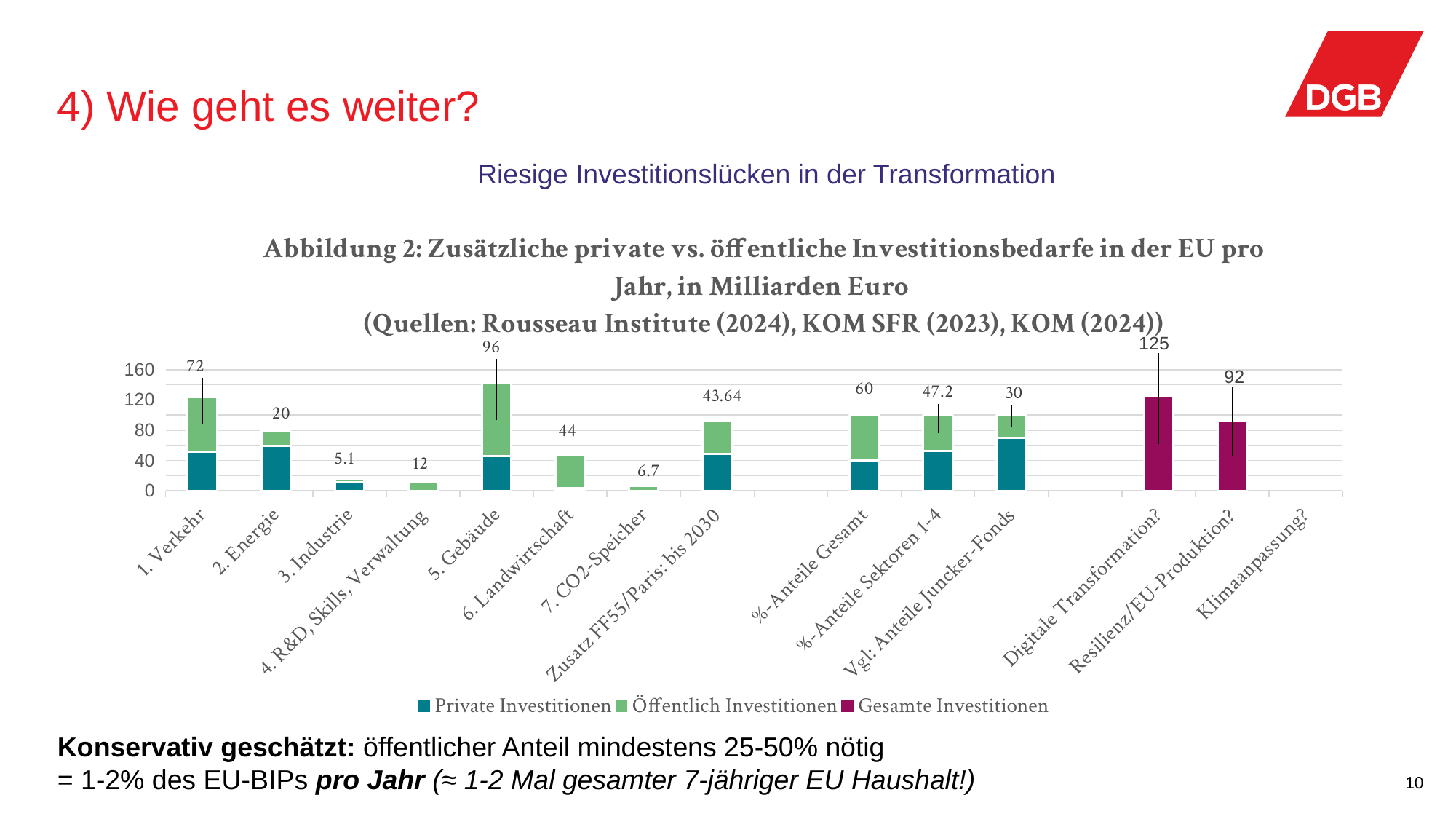

# 4) Wie geht es weiter?
Riesige Investitionslücken in der Transformation

### Chart: Abbildung 2: Zusätzliche private vs. öffentliche Investitionsbedarfe in der EU pro Jahr, in Milliarden Euro
(Quellen: Rousseau Institute (2024), KOM SFR (2023), KOM (2024))

| Category | Private Investitionen | Öffentlich Investitionen | Gesamte Investitionen |
|---|---|---|---|
| 1. Verkehr | 52.0 | 72.0 | None |
| 2. Energie | 59.0 | 20.0 | None |
| 3. Industrie | 10.9 | 5.1 | None |
| 4. R&D, Skills, Verwaltung | None | 12.0 | None |
| 5. Gebäude | 46.0 | 96.0 | None |
| 6. Landwirtschaft | 3.0 | 44.0 | None |
| 7. CO2-Speicher | None | 6.7 | None |
| Zusatz FF55/Paris: bis 2030 | 48.760000000000005 | 43.64 | None |
|  | None | None | None |
| %-Anteile Gesamt | 40.0 | 60.0 | None |
| %-Anteile Sektoren 1-4 | 52.8 | 47.2 | None |
| Vgl: Anteile Juncker-Fonds | 70.0 | 30.0 | None |
|  | None | None | None |
| Digitale Transformation? | None | None | 125.0 |
| Resilienz/EU-Produktion? | None | None | 92.0 |
| Klimaanpassung? | None | None | None |
Konservativ geschätzt: öffentlicher Anteil mindestens 25-50% nötig
= 1-2% des EU-BIPs pro Jahr (≈ 1-2 Mal gesamter 7-jähriger EU Haushalt!)

10